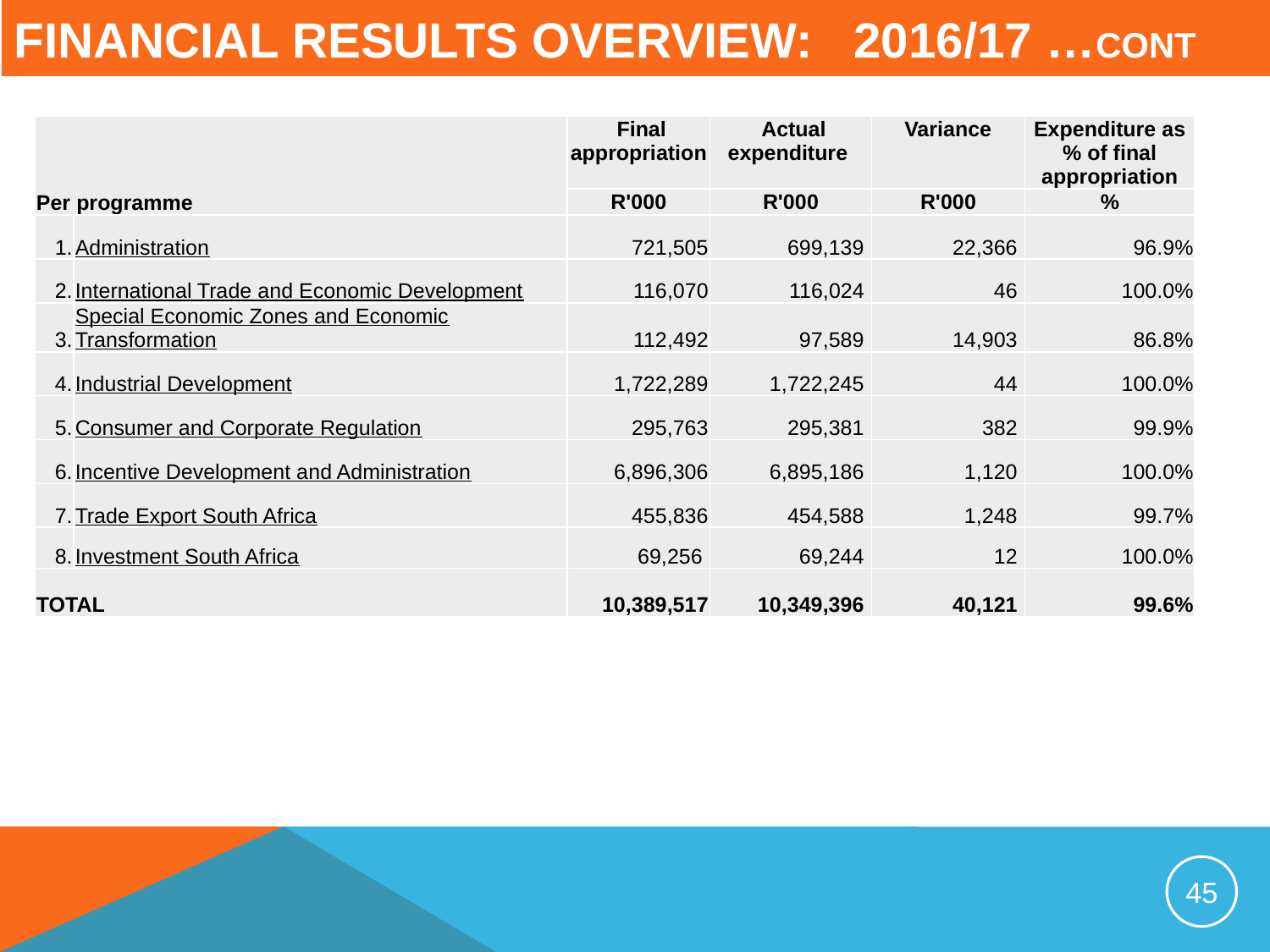

# financial results OVERVIEW:   2016/17 …CONT
| Per programme |  | Final appropriation | Actual expenditure | Variance | Expenditure as % of final appropriation |
| --- | --- | --- | --- | --- | --- |
|  |  | R'000 | R'000 | R'000 | % |
| 1. | Administration | 721,505 | 699,139 | 22,366 | 96.9% |
| 2. | International Trade and Economic Development | 116,070 | 116,024 | 46 | 100.0% |
| 3. | Special Economic Zones and Economic Transformation | 112,492 | 97,589 | 14,903 | 86.8% |
| 4. | Industrial Development | 1,722,289 | 1,722,245 | 44 | 100.0% |
| 5. | Consumer and Corporate Regulation | 295,763 | 295,381 | 382 | 99.9% |
| 6. | Incentive Development and Administration | 6,896,306 | 6,895,186 | 1,120 | 100.0% |
| 7. | Trade Export South Africa | 455,836 | 454,588 | 1,248 | 99.7% |
| 8. | Investment South Africa | 69,256 | 69,244 | 12 | 100.0% |
| TOTAL |  | 10,389,517 | 10,349,396 | 40,121 | 99.6% |
45